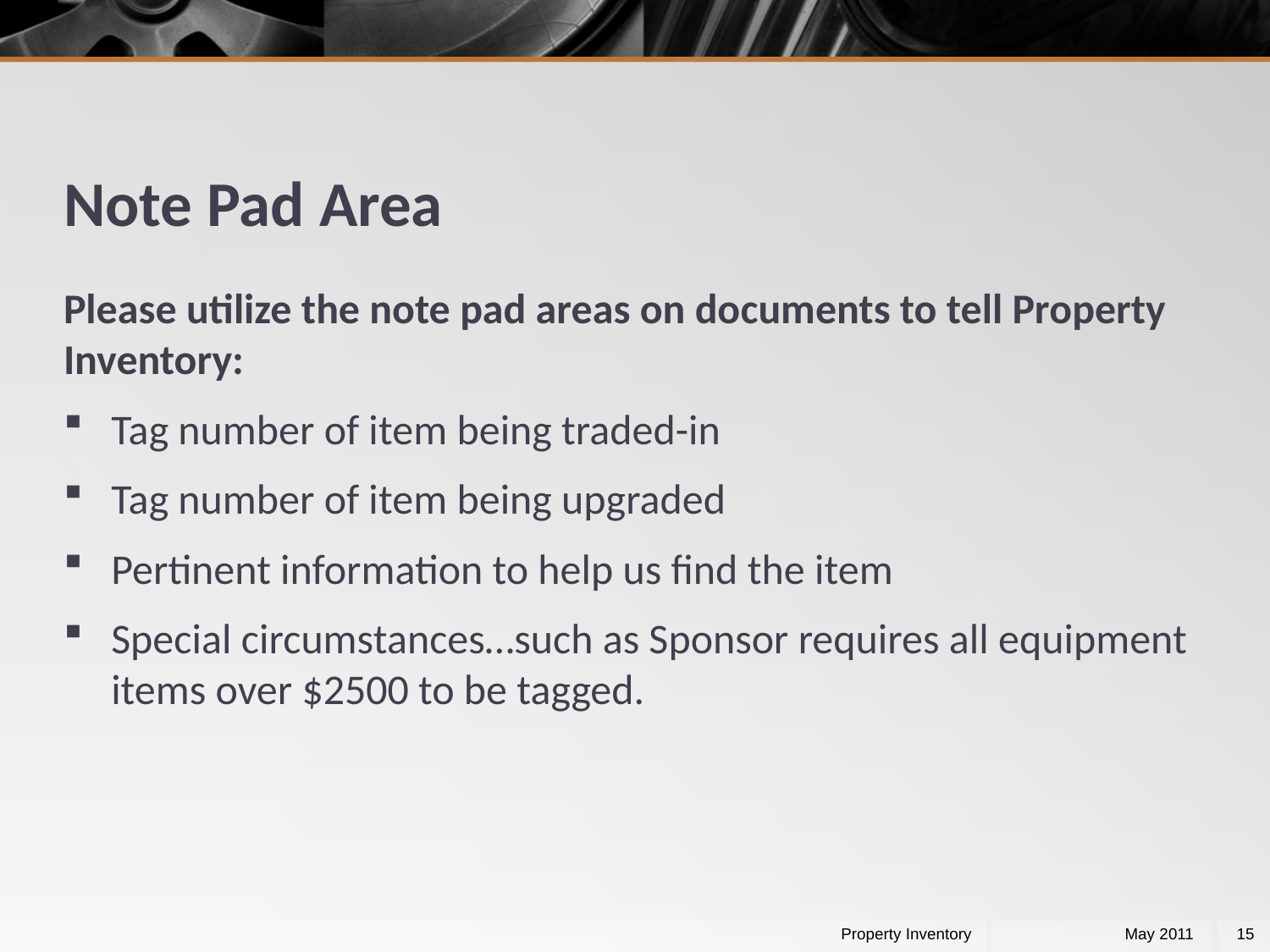

# Note Pad Area
Please utilize the note pad areas on documents to tell Property Inventory:
Tag number of item being traded-in
Tag number of item being upgraded
Pertinent information to help us find the item
Special circumstances…such as Sponsor requires all equipment items over $2500 to be tagged.
Property Inventory
May 2011
15